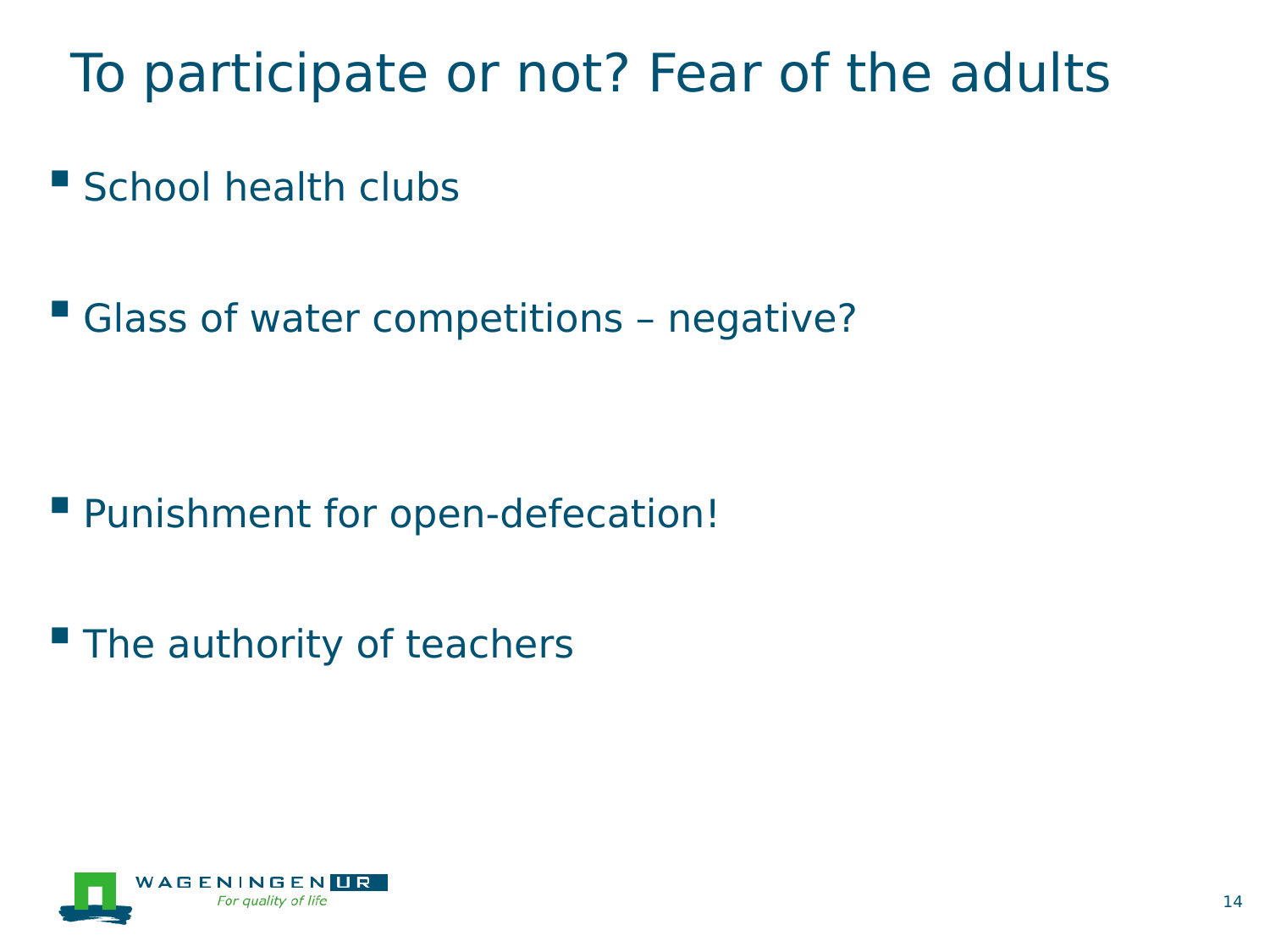

# To participate or not? Fear of the adults
School health clubs

Glass of water competitions – negative?

Punishment for open-defecation!

The authority of teachers
14